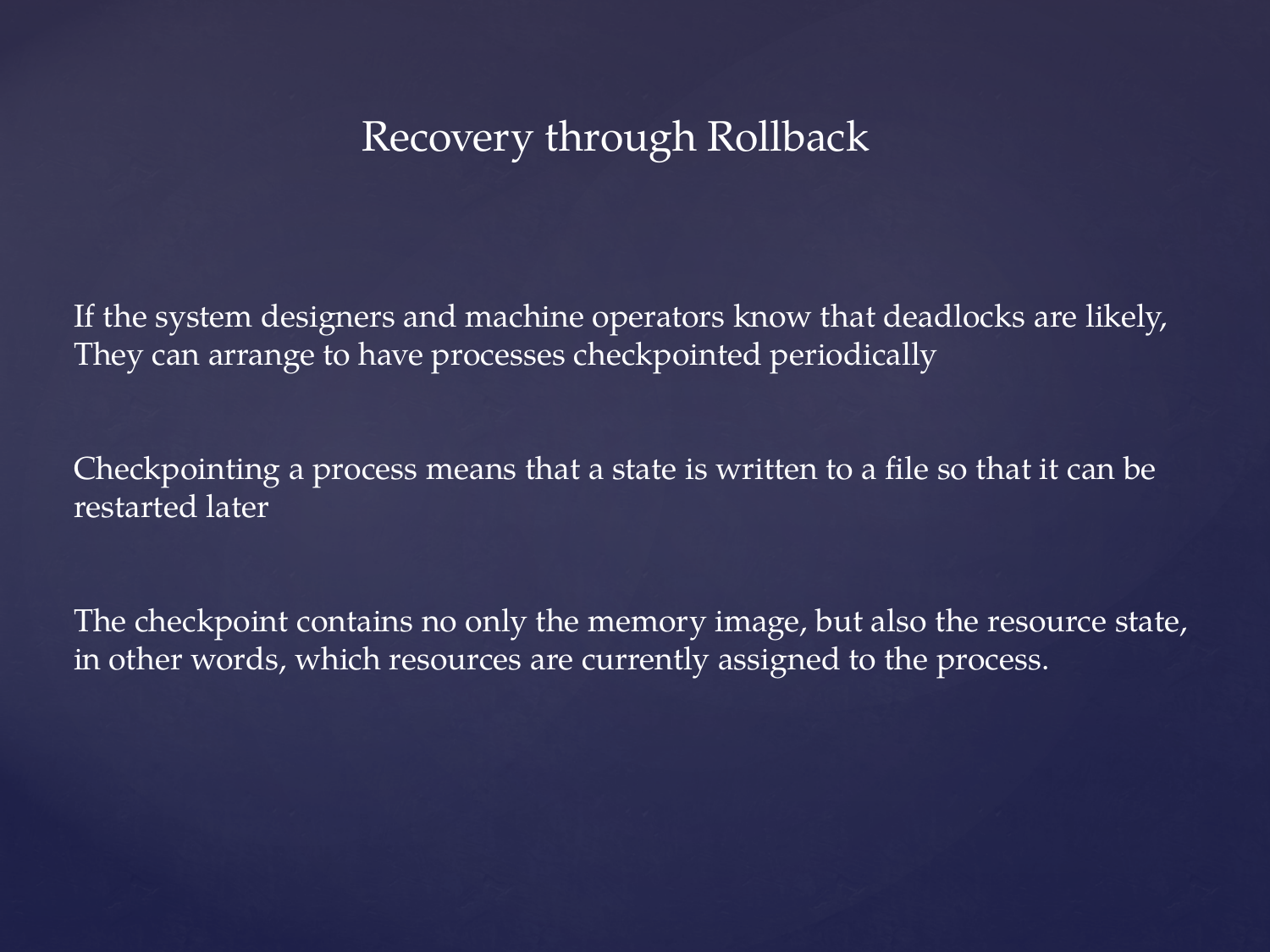

Recovery through Rollback

If the system designers and machine operators know that deadlocks are likely,
They can arrange to have processes checkpointed periodically

Checkpointing a process means that a state is written to a file so that it can be restarted later

The checkpoint contains no only the memory image, but also the resource state, in other words, which resources are currently assigned to the process.